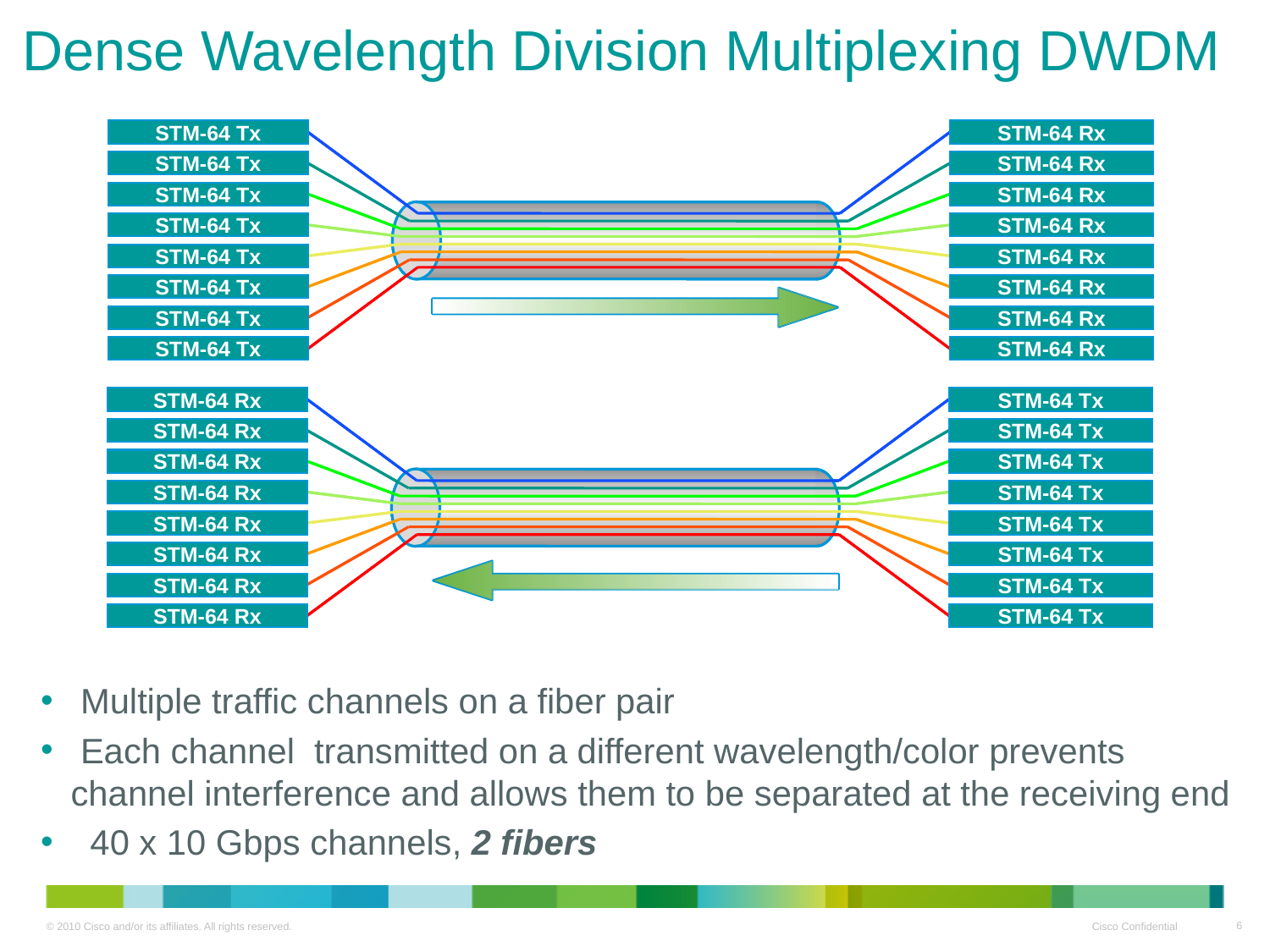

Dense Wavelength Division Multiplexing DWDM
STM-64 Tx
STM-64 Tx
STM-64 Rx
STM-64 Rx

STM-64 Tx
STM-64 Tx
STM-64 Rx
STM-64 Rx

STM-64 Tx
STM-64 Tx
STM-64 Rx
STM-64 Rx

STM-64 Tx
STM-64 Tx

STM-64 Rx
STM-64 Rx

STM-64 Tx
STM-64 Tx

STM-64 Rx
STM-64 Rx

STM-64 Tx
STM-64 Tx
STM-64 Rx
STM-64 Rx

STM-64 Tx
STM-64 Tx
STM-64 Rx
STM-64 Rx
STM-64 Tx
STM-64 Tx
STM-64 Rx
STM-64 Rx
STM-64 Tx
STM-64 Rx
STM-64 Rx
STM-64 Tx

STM-64 Tx
STM-64 Rx
STM-64 Rx
STM-64 Tx

STM-64 Tx
STM-64 Rx
STM-64 Rx
STM-64 Tx

STM-64 Tx
STM-64 Rx

STM-64 Rx
STM-64 Tx

STM-64 Tx
STM-64 Rx

STM-64 Rx
STM-64 Tx

STM-64 Tx
STM-64 Rx
STM-64 Rx
STM-64 Tx

STM-64 Tx
STM-64 Rx
STM-64 Rx
STM-64 Tx
STM-64 Tx
STM-64 Rx
STM-64 Rx
STM-64 Tx
 Multiple traffic channels on a fiber pair
 Each channel  transmitted on a different wavelength/color prevents channel interference and allows them to be separated at the receiving end
  40 x 10 Gbps channels, 2 fibers